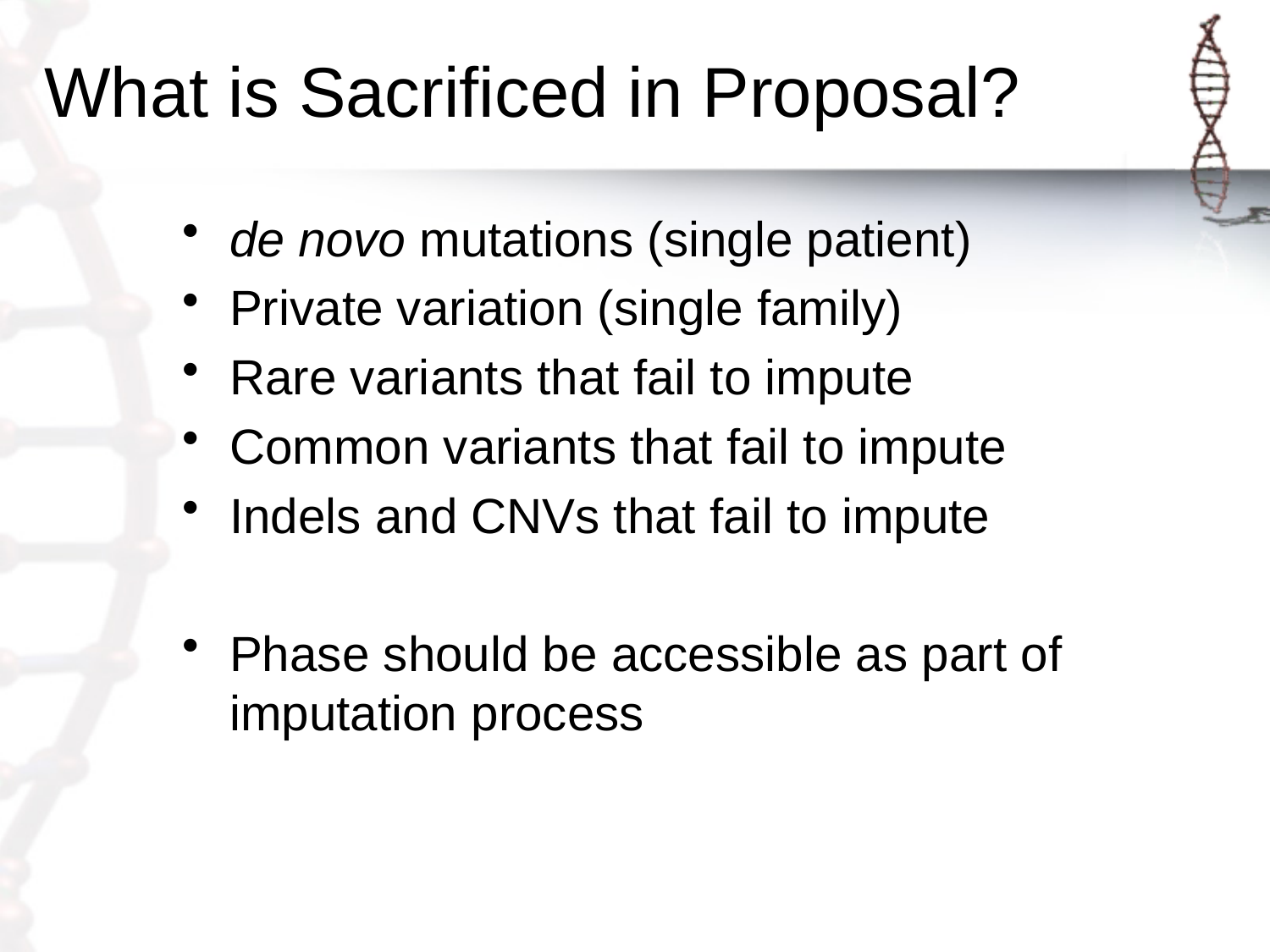

# What is Sacrificed in Proposal?
de novo mutations (single patient)
Private variation (single family)
Rare variants that fail to impute
Common variants that fail to impute
Indels and CNVs that fail to impute

Phase should be accessible as part of imputation process